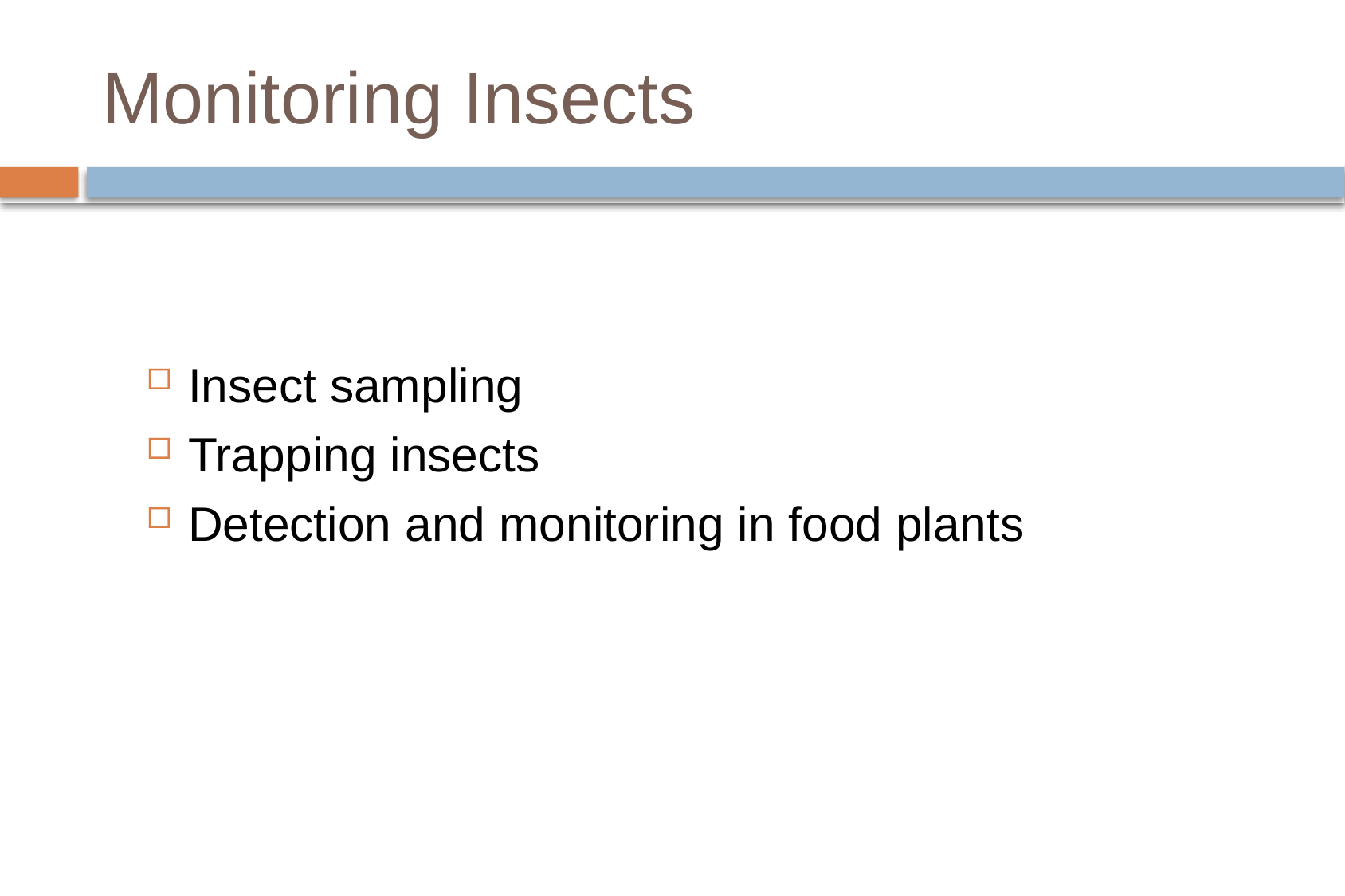

# Monitoring Insects
Insect sampling
Trapping insects
Detection and monitoring in food plants